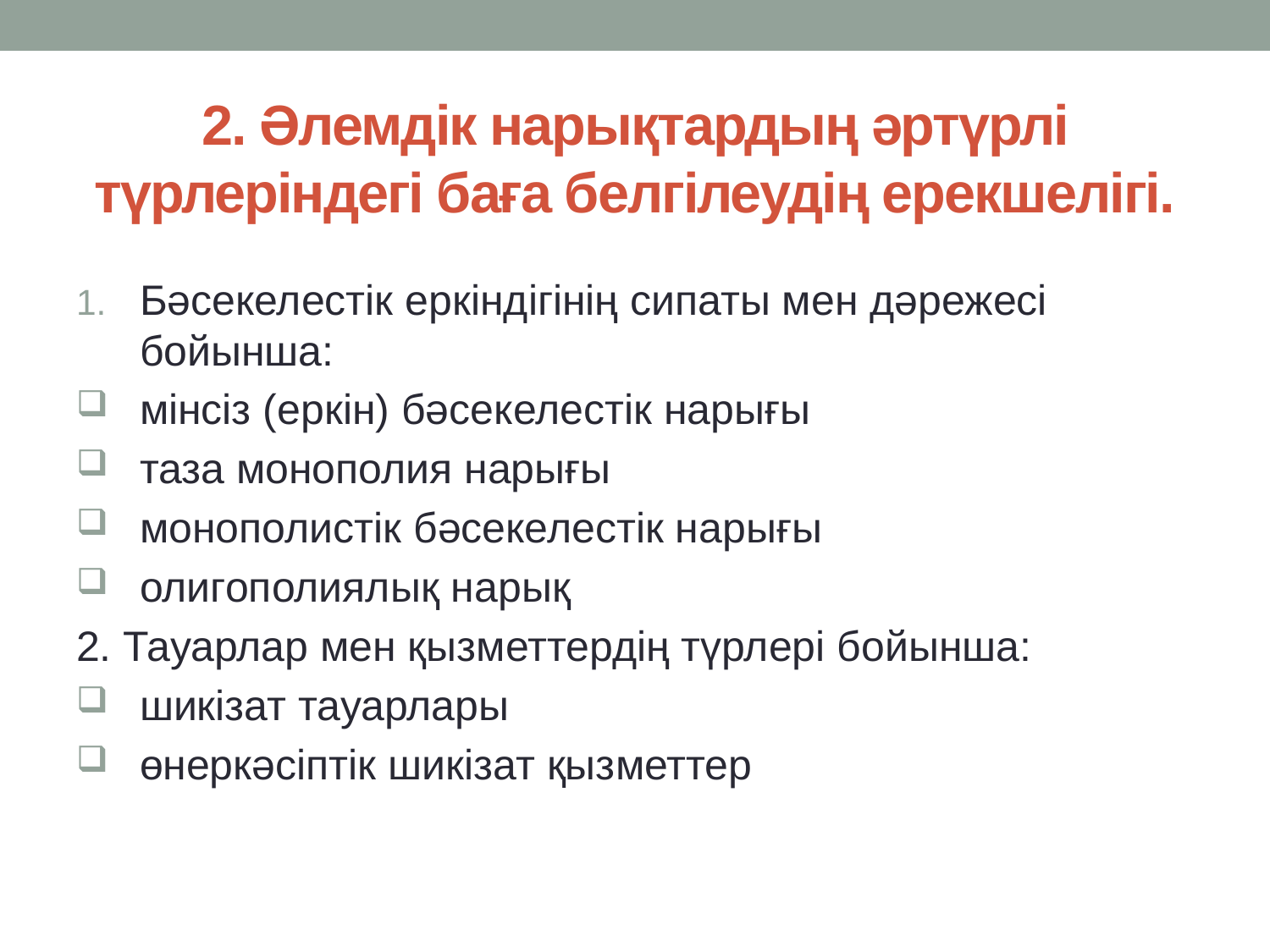

# 2. Әлемдік нарықтардың әртүрлі түрлеріндегі баға белгілеудің ерекшелігі.
Бәсекелестік еркіндігінің сипаты мен дәрежесі бойынша:
мінсіз (еркін) бәсекелестік нарығы
таза монополия нарығы
монополистік бәсекелестік нарығы
олигополиялық нарық
2. Тауарлар мен қызметтердің түрлері бойынша:
шикізат тауарлары
өнеркәсіптік шикізат қызметтер